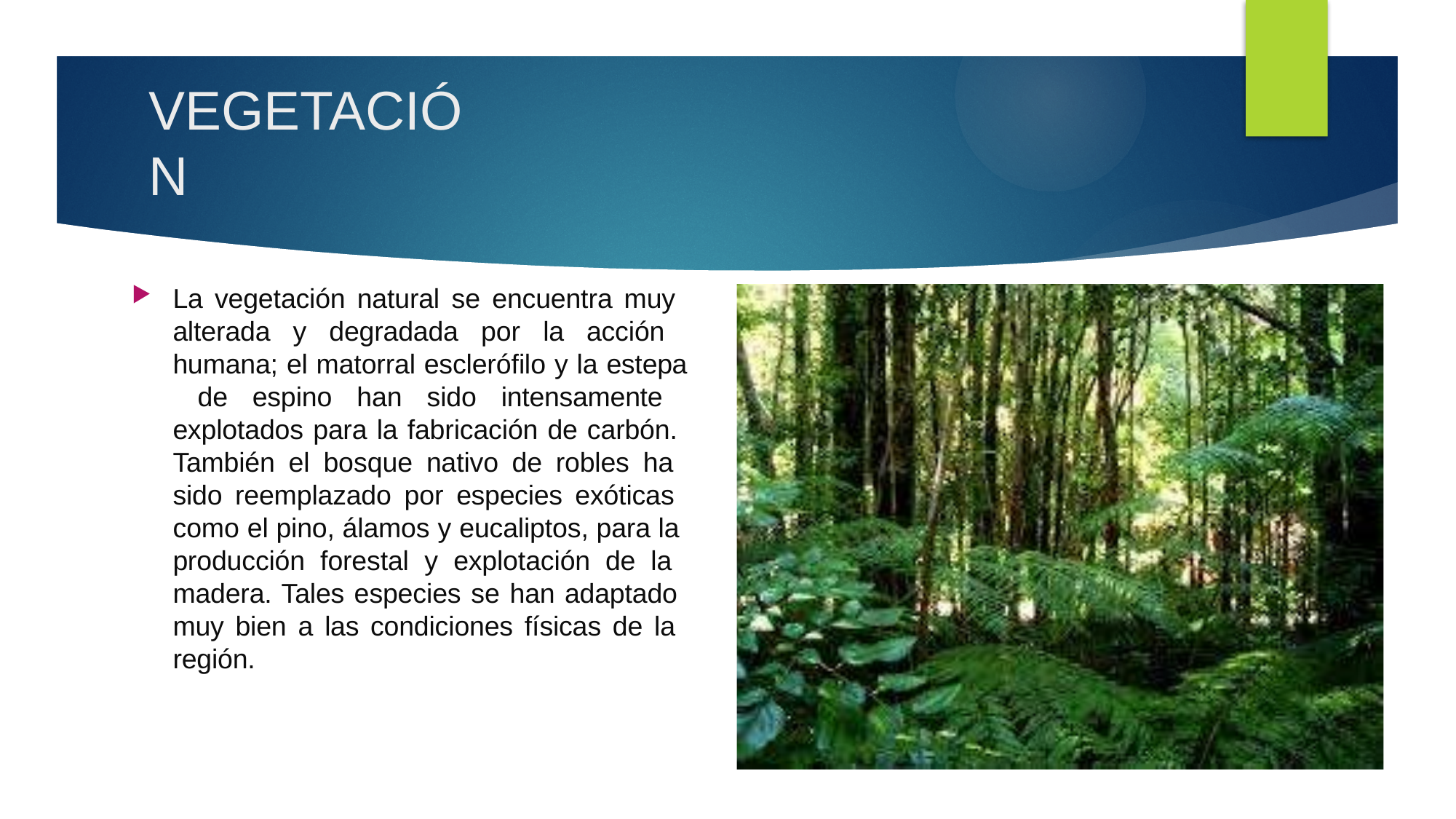

# VEGETACIÓN
La vegetación natural se encuentra muy  alterada y degradada por la acción  humana; el matorral esclerófilo y la estepa  de espino han sido intensamente  explotados para la fabricación de carbón.  También el bosque nativo de robles ha  sido reemplazado por especies exóticas  como el pino, álamos y eucaliptos, para la  producción forestal y explotación de la  madera. Tales especies se han adaptado  muy bien a las condiciones físicas de la  región.